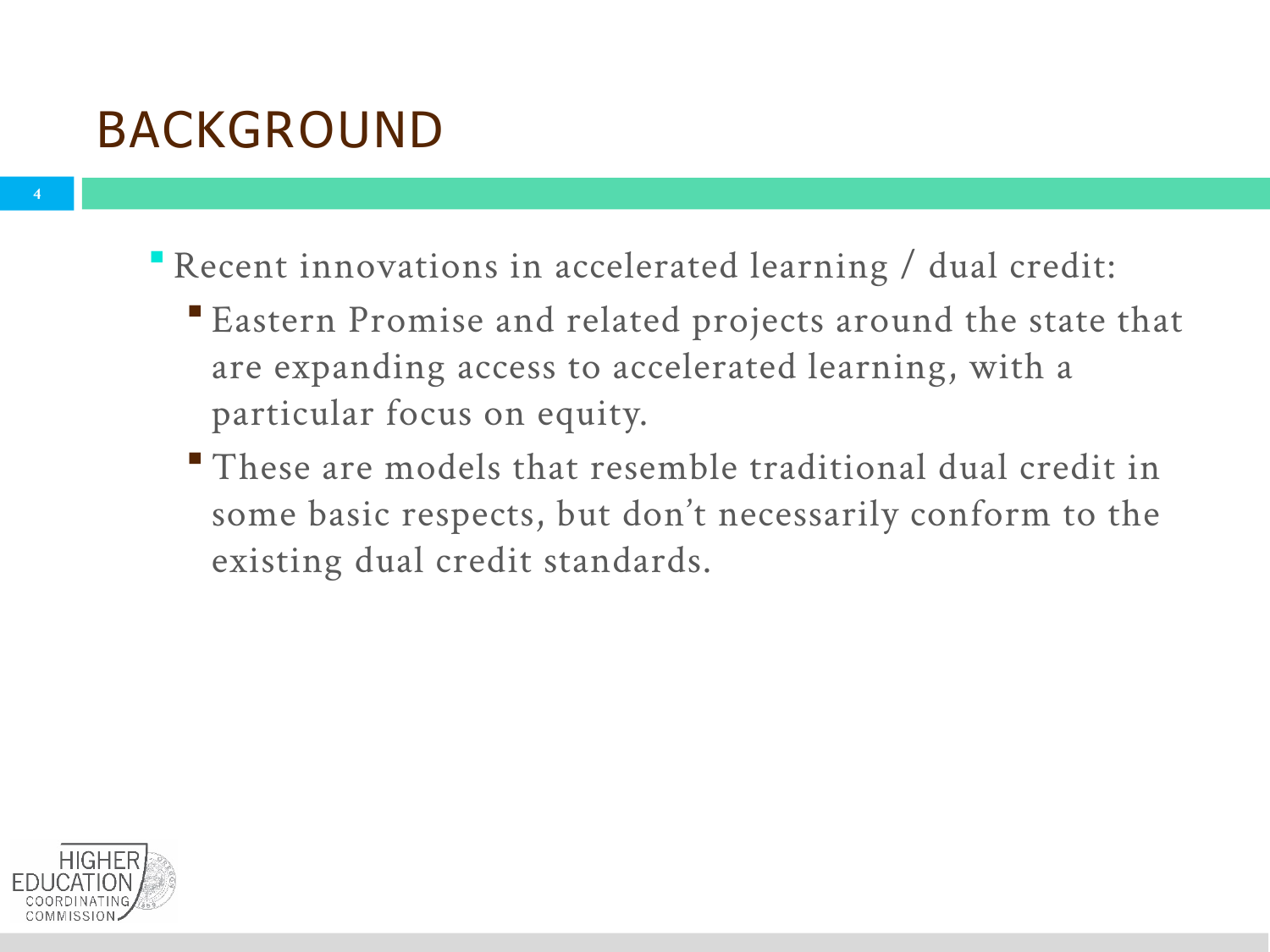

# Background
Recent innovations in accelerated learning / dual credit:
Eastern Promise and related projects around the state that are expanding access to accelerated learning, with a particular focus on equity.
These are models that resemble traditional dual credit in some basic respects, but don’t necessarily conform to the existing dual credit standards.